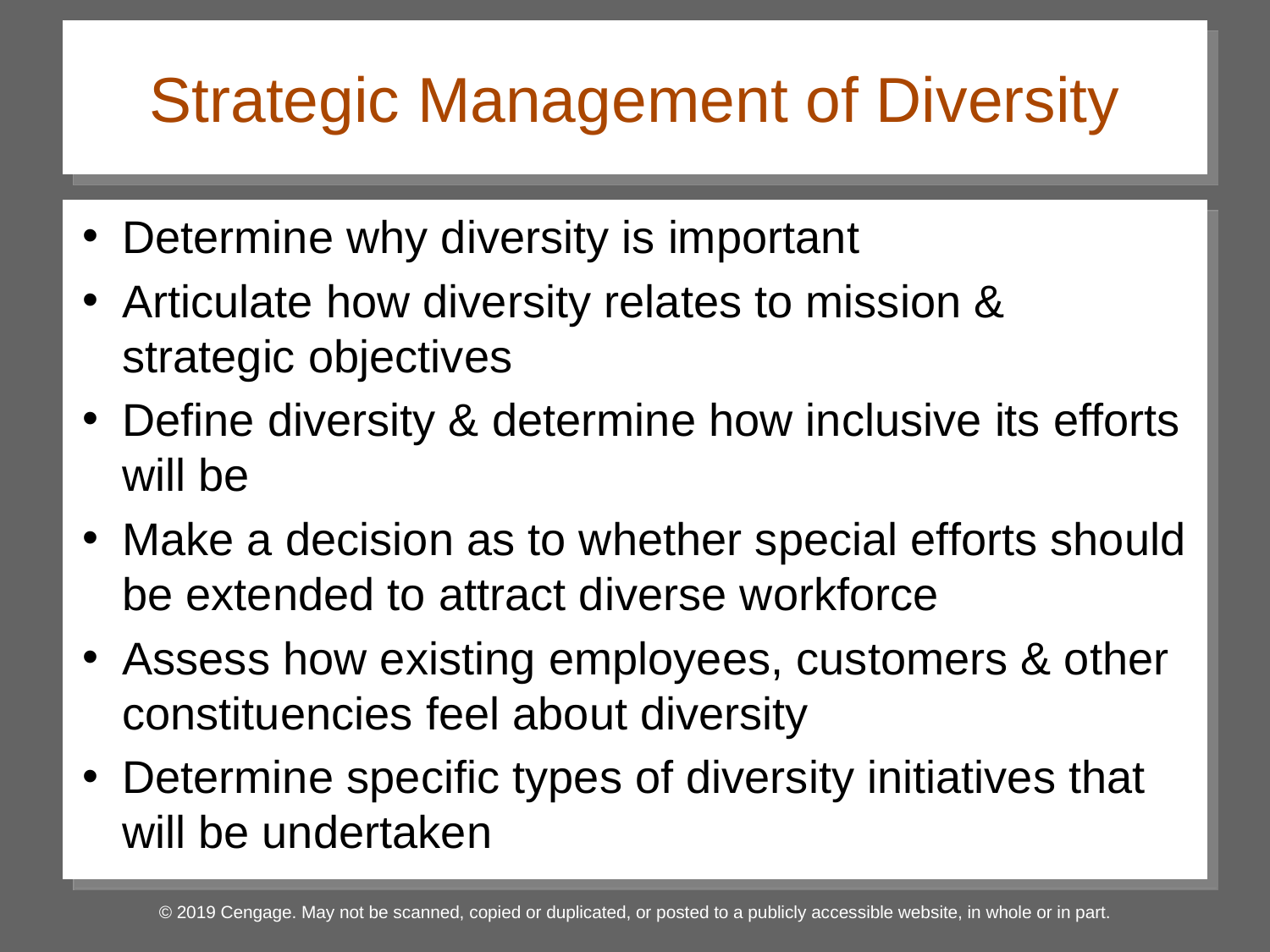

# Strategic Management of Diversity
Determine why diversity is important
Articulate how diversity relates to mission & strategic objectives
Define diversity & determine how inclusive its efforts will be
Make a decision as to whether special efforts should be extended to attract diverse workforce
Assess how existing employees, customers & other constituencies feel about diversity
Determine specific types of diversity initiatives that will be undertaken